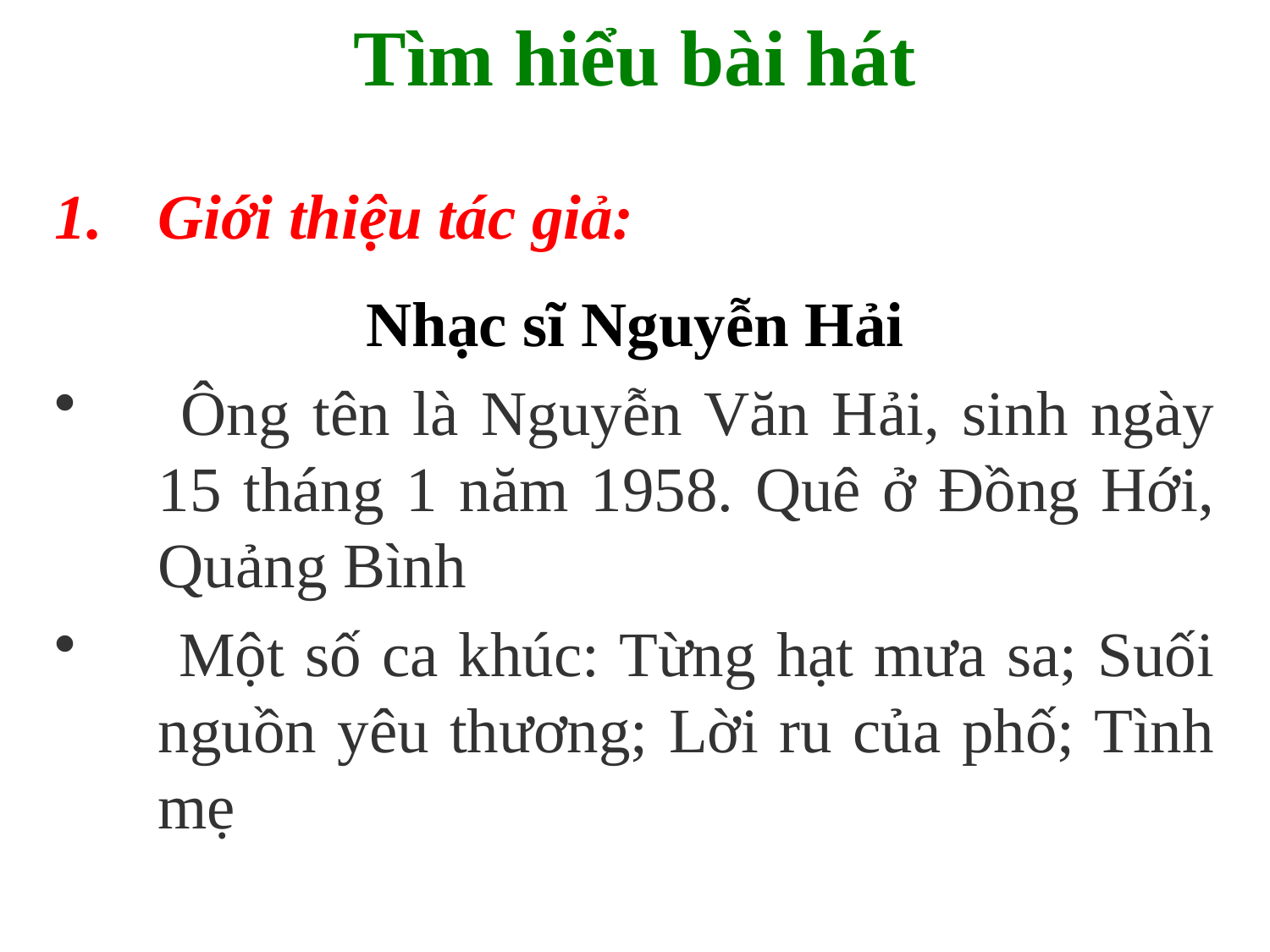

# Tìm hiểu bài hát
Giới thiệu tác giả:
Nhạc sĩ Nguyễn Hải
 Ông tên là Nguyễn Văn Hải, sinh ngày 15 tháng 1 năm 1958. Quê ở Đồng Hới, Quảng Bình
 Một số ca khúc: Từng hạt mưa sa; Suối nguồn yêu thương; Lời ru của phố; Tình mẹ